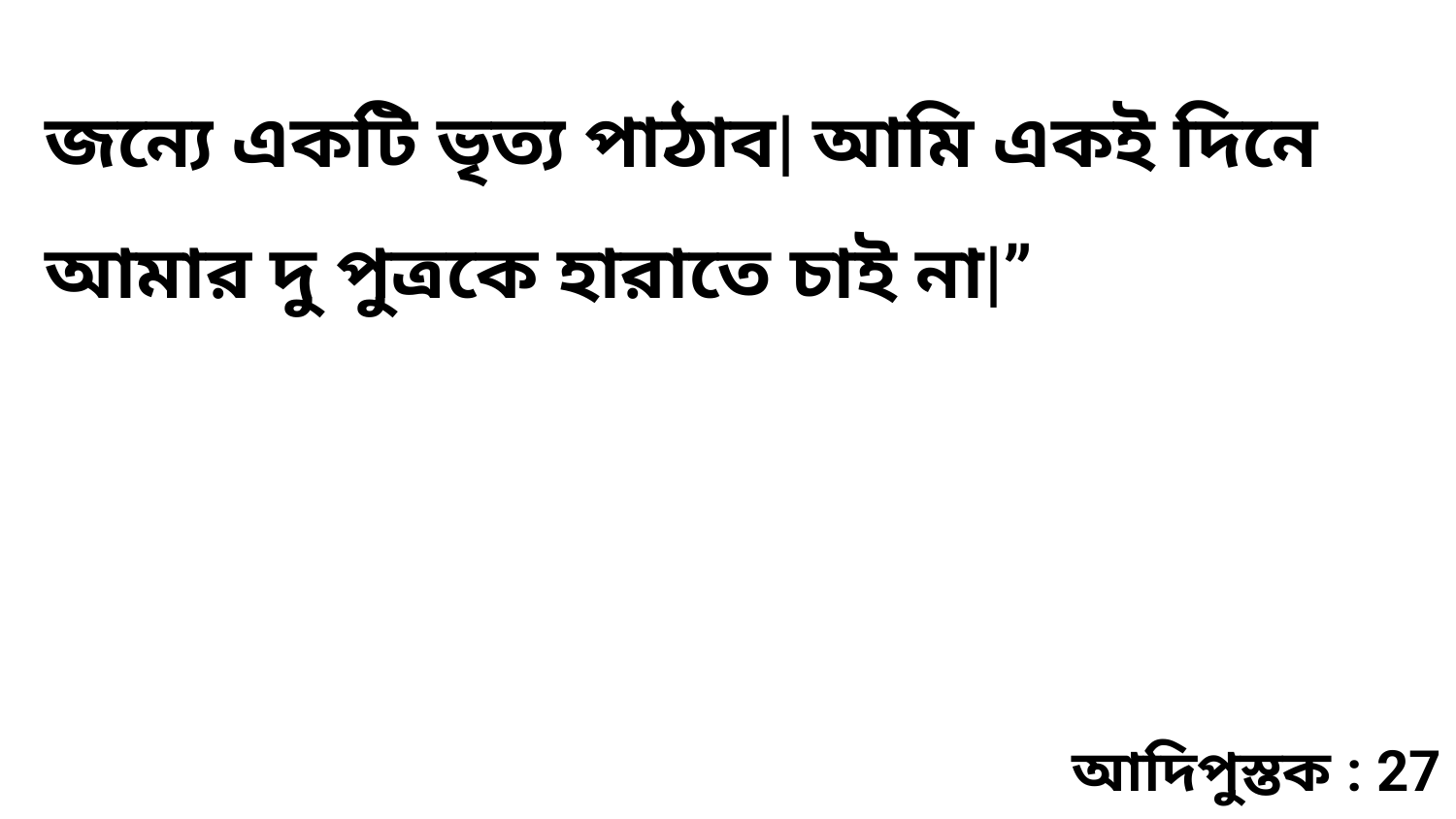

জন্যে একটি ভৃত্য পাঠাব| আমি একই দিনে আমার দু পুত্রকে হারাতে চাই না|”
আদিপুস্তক : 27